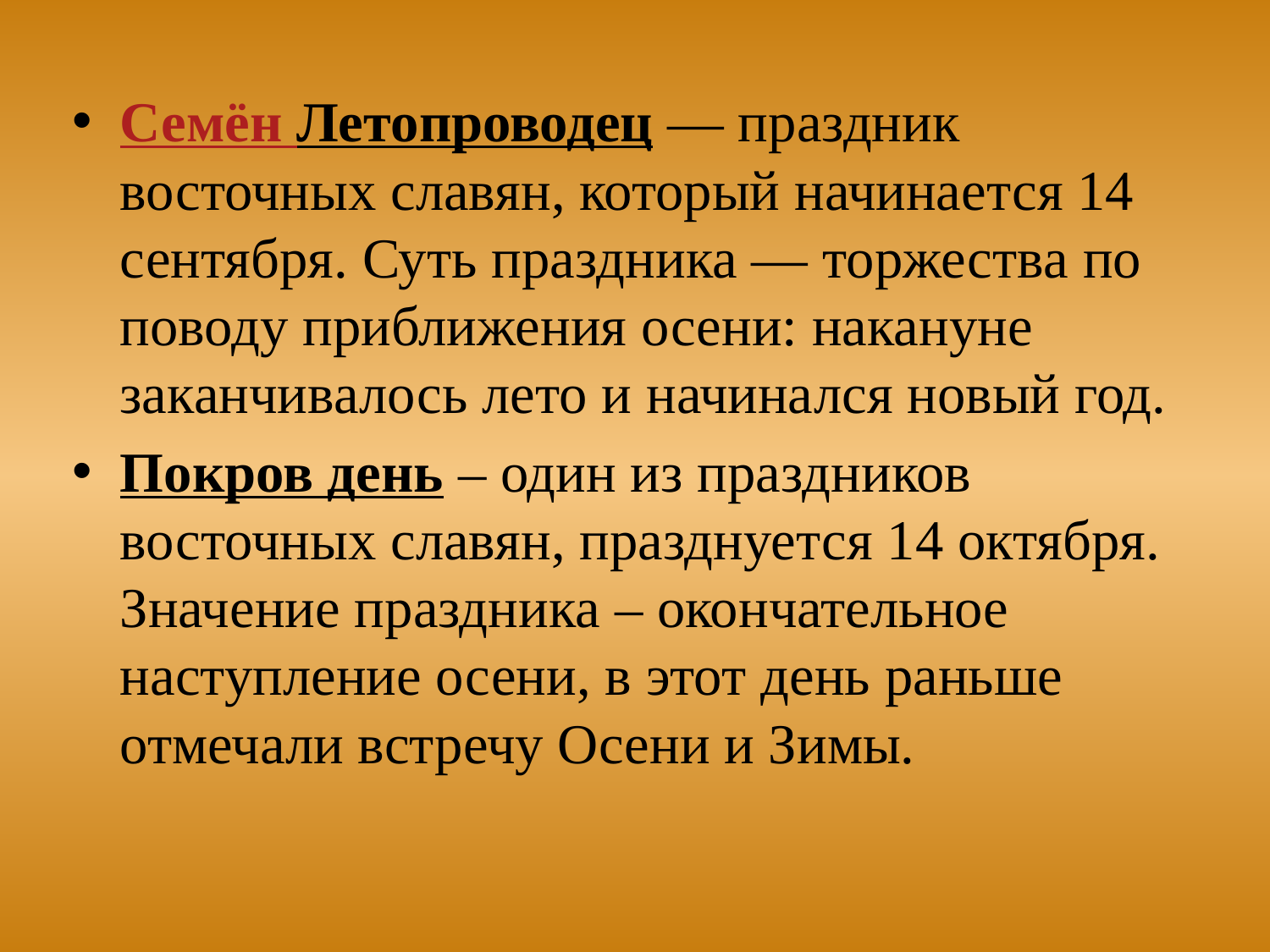

Семён Летопроводец — праздник восточных славян, который начинается 14 сентября. Суть праздника — торжества по поводу приближения осени: накануне заканчивалось лето и начинался новый год.
Покров день – один из праздников восточных славян, празднуется 14 октября. Значение праздника – окончательное наступление осени, в этот день раньше отмечали встречу Осени и Зимы.